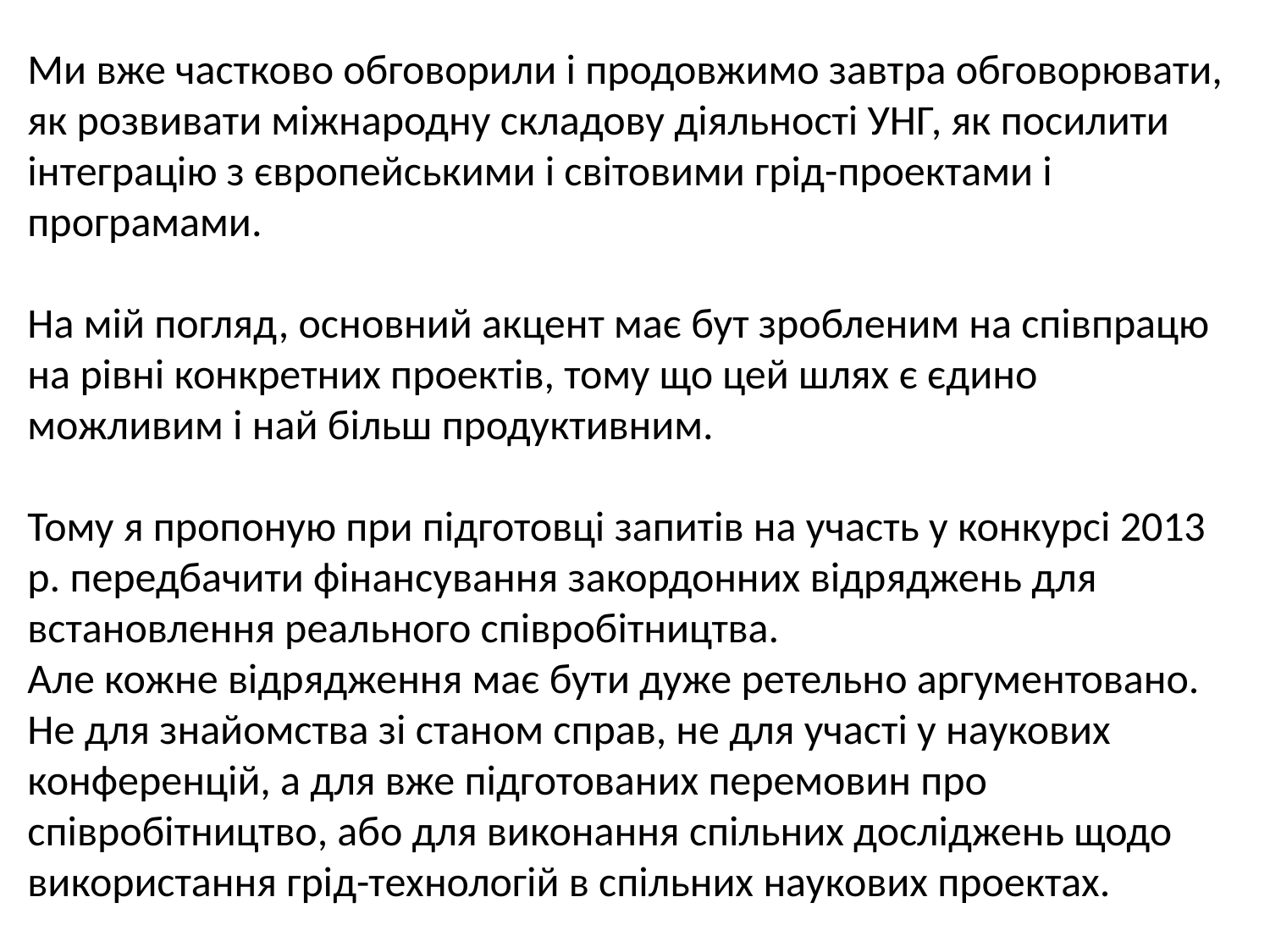

Ми вже частково обговорили і продовжимо завтра обговорювати, як розвивати міжнародну складову діяльності УНГ, як посилити інтеграцію з європейськими і світовими грід-проектами і програмами.

На мій погляд, основний акцент має бут зробленим на співпрацю на рівні конкретних проектів, тому що цей шлях є єдино можливим і най більш продуктивним.

Тому я пропоную при підготовці запитів на участь у конкурсі 2013 р. передбачити фінансування закордонних відряджень для встановлення реального співробітництва.
Але кожне відрядження має бути дуже ретельно аргументовано.
Не для знайомства зі станом справ, не для участі у наукових конференцій, а для вже підготованих перемовин про співробітництво, або для виконання спільних досліджень щодо використання грід-технологій в спільних наукових проектах.